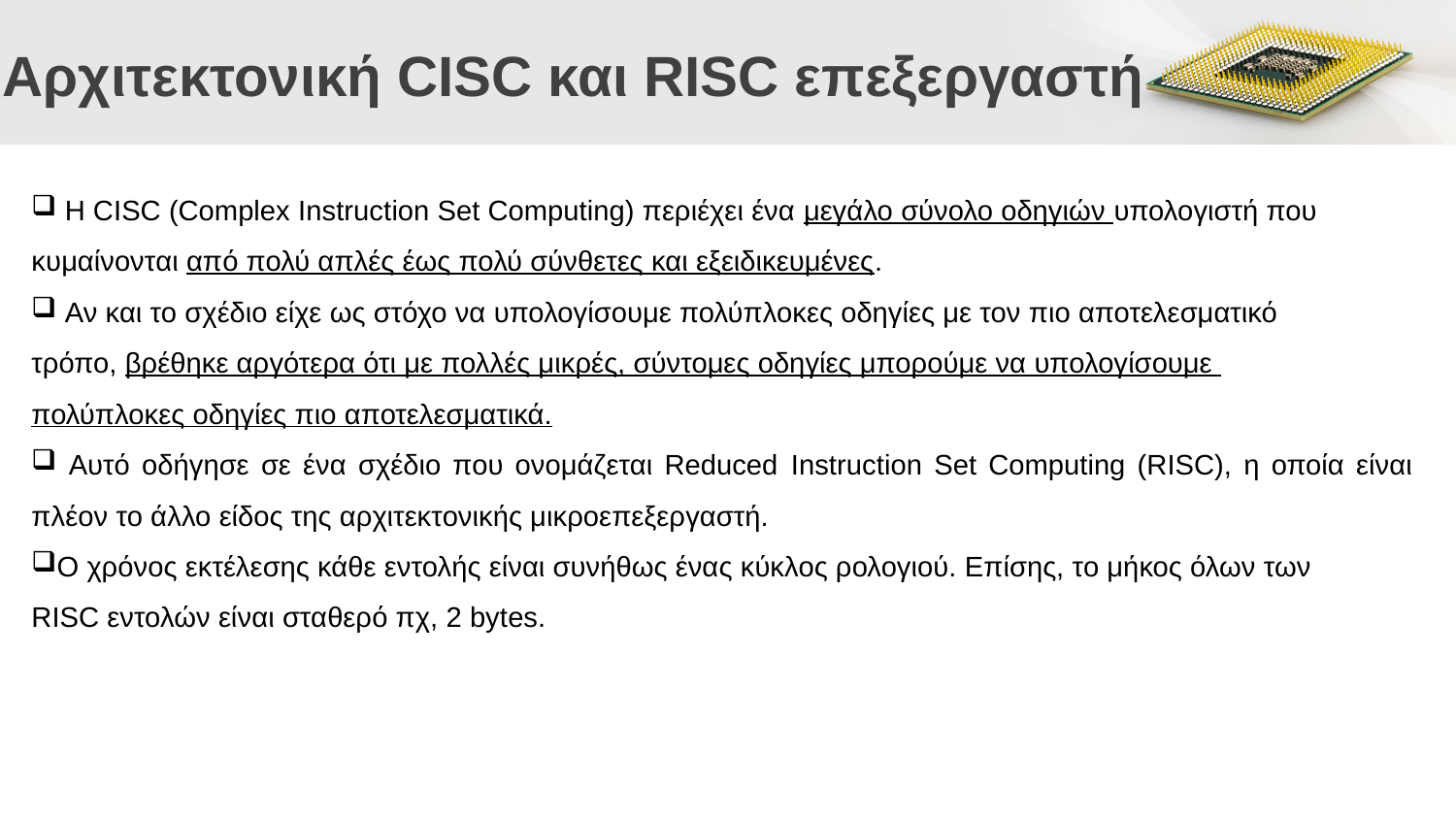

# Αρχιτεκτονική CISC και RISC επεξεργαστή

 Η CISC (Complex Instruction Set Computing) περιέχει ένα μεγάλο σύνολο οδηγιών υπολογιστή που
κυμαίνονται από πολύ απλές έως πολύ σύνθετες και εξειδικευμένες.
 Αν και το σχέδιο είχε ως στόχο να υπολογίσουμε πολύπλοκες οδηγίες με τον πιο αποτελεσματικό
τρόπο, βρέθηκε αργότερα ότι με πολλές μικρές, σύντομες οδηγίες μπορούμε να υπολογίσουμε
πολύπλοκες οδηγίες πιο αποτελεσματικά.
 Αυτό οδήγησε σε ένα σχέδιο που ονομάζεται Reduced Instruction Set Computing (RISC), η οποία είναι πλέον το άλλο είδος της αρχιτεκτονικής μικροεπεξεργαστή.
Ο χρόνος εκτέλεσης κάθε εντολής είναι συνήθως ένας κύκλος ρολογιού. Επίσης, το μήκος όλων των
RISC εντολών είναι σταθερό πχ, 2 bytes.